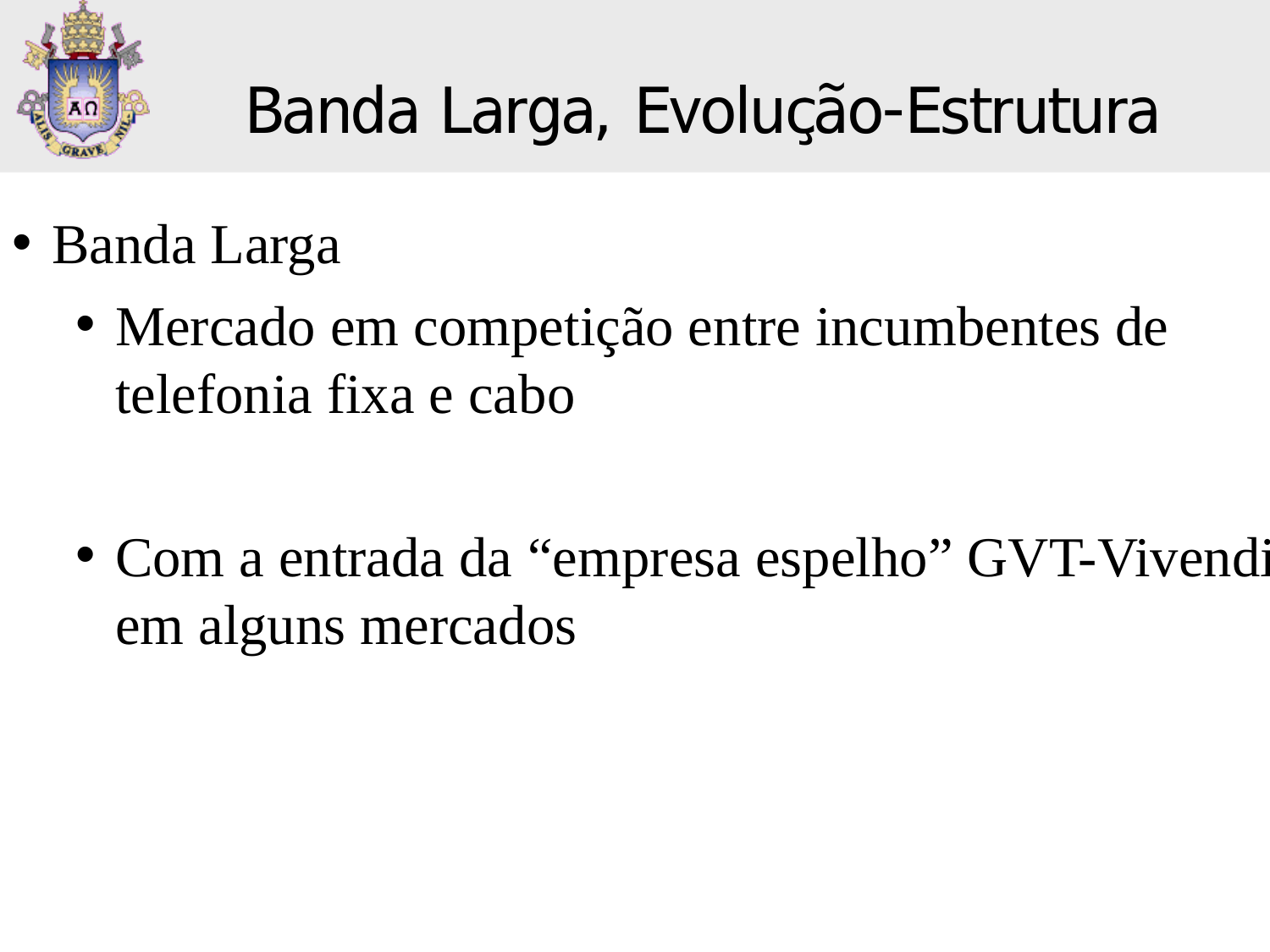

Banda Larga, Evolução-Estrutura
Banda Larga
Mercado em competição entre incumbentes de telefonia fixa e cabo

Com a entrada da “empresa espelho” GVT-Vivendi em alguns mercados